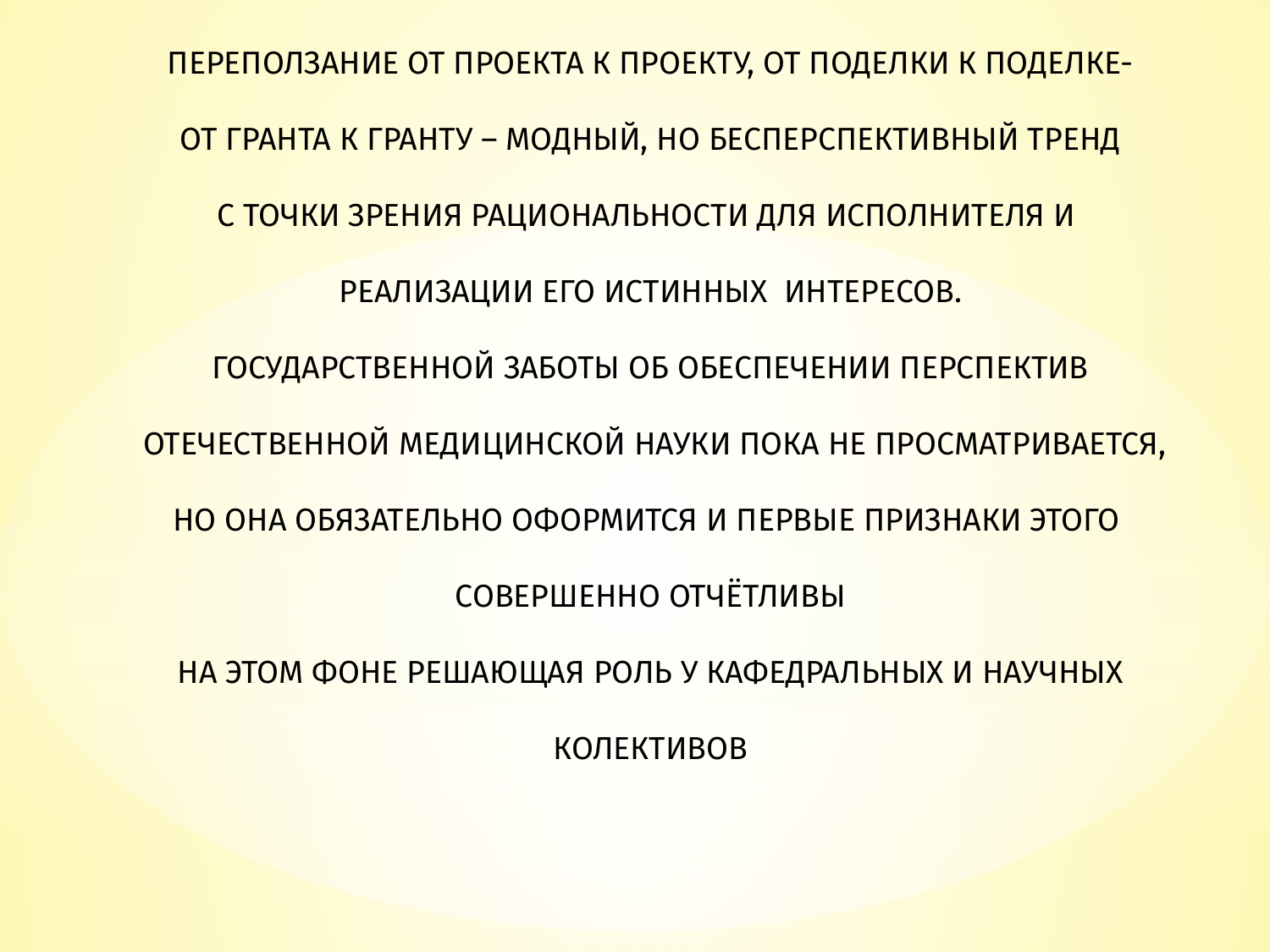

ПЕРЕПОЛЗАНИЕ ОТ ПРОЕКТА К ПРОЕКТУ, ОТ ПОДЕЛКИ К ПОДЕЛКЕ-

ОТ ГРАНТА К ГРАНТУ – МОДНЫЙ, НО БЕСПЕРСПЕКТИВНЫЙ ТРЕНД

С ТОЧКИ ЗРЕНИЯ РАЦИОНАЛЬНОСТИ ДЛЯ ИСПОЛНИТЕЛЯ И

РЕАЛИЗАЦИИ ЕГО ИСТИННЫХ  ИНТЕРЕСОВ.

ГОСУДАРСТВЕННОЙ ЗАБОТЫ ОБ ОБЕСПЕЧЕНИИ ПЕРСПЕКТИВ

 ОТЕЧЕСТВЕННОЙ МЕДИЦИНСКОЙ НАУКИ ПОКА НЕ ПРОСМАТРИВАЕТСЯ,

НО ОНА ОБЯЗАТЕЛЬНО ОФОРМИТСЯ И ПЕРВЫЕ ПРИЗНАКИ ЭТОГО

СОВЕРШЕННО ОТЧЁТЛИВЫ

НА ЭТОМ ФОНЕ РЕШАЮЩАЯ РОЛЬ У КАФЕДРАЛЬНЫХ И НАУЧНЫХ

КОЛЕКТИВОВ